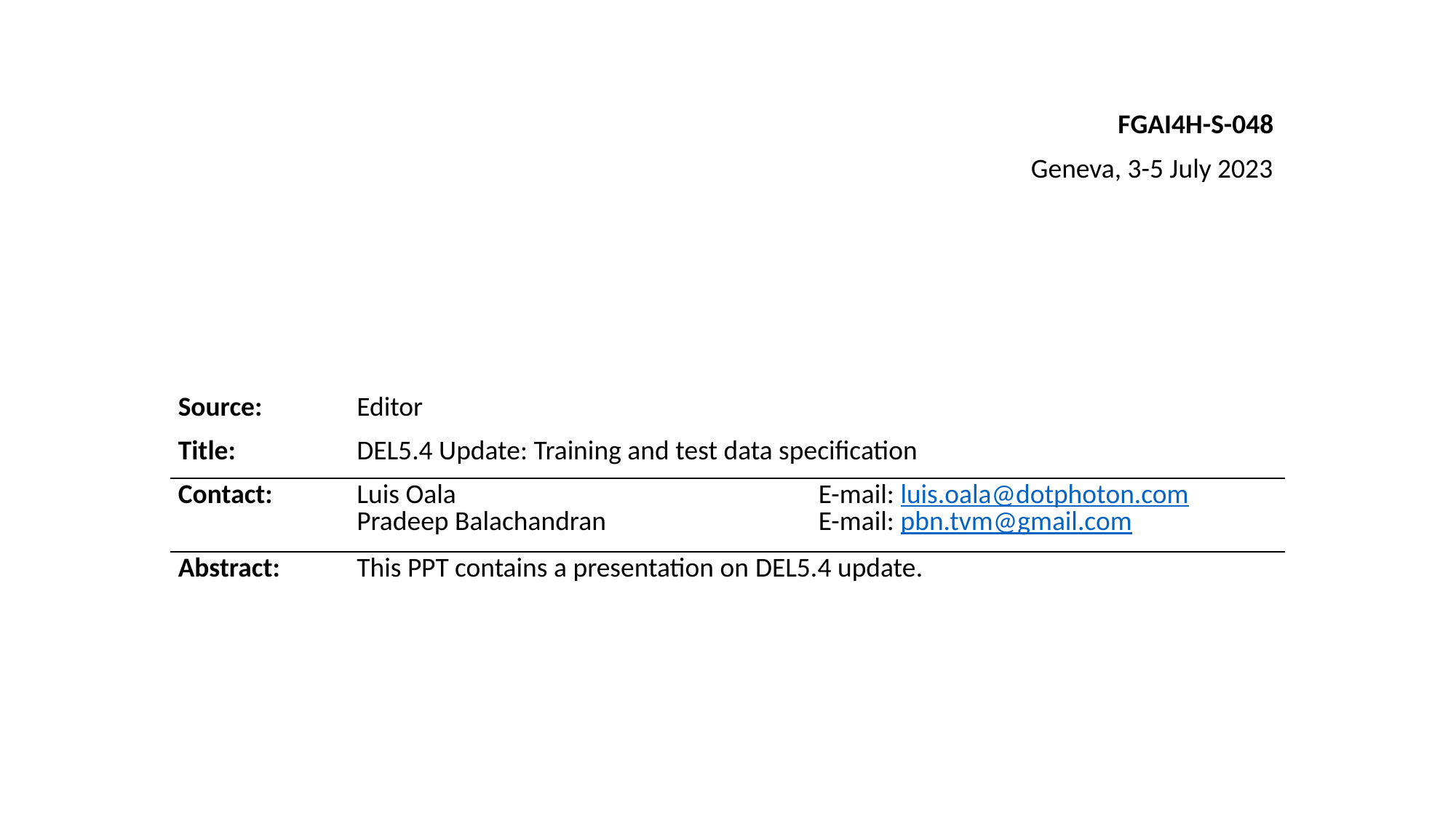

FGAI4H-S-048
Geneva, 3-5 July 2023
| Source: | Editor |  |
| --- | --- | --- |
| Title: | DEL5.4 Update: Training and test data specification |  |
| Contact: | Luis Oala Pradeep Balachandran | E-mail: luis.oala@dotphoton.com E-mail: pbn.tvm@gmail.com |
| Abstract: | This PPT contains a presentation on DEL5.4 update. |  |